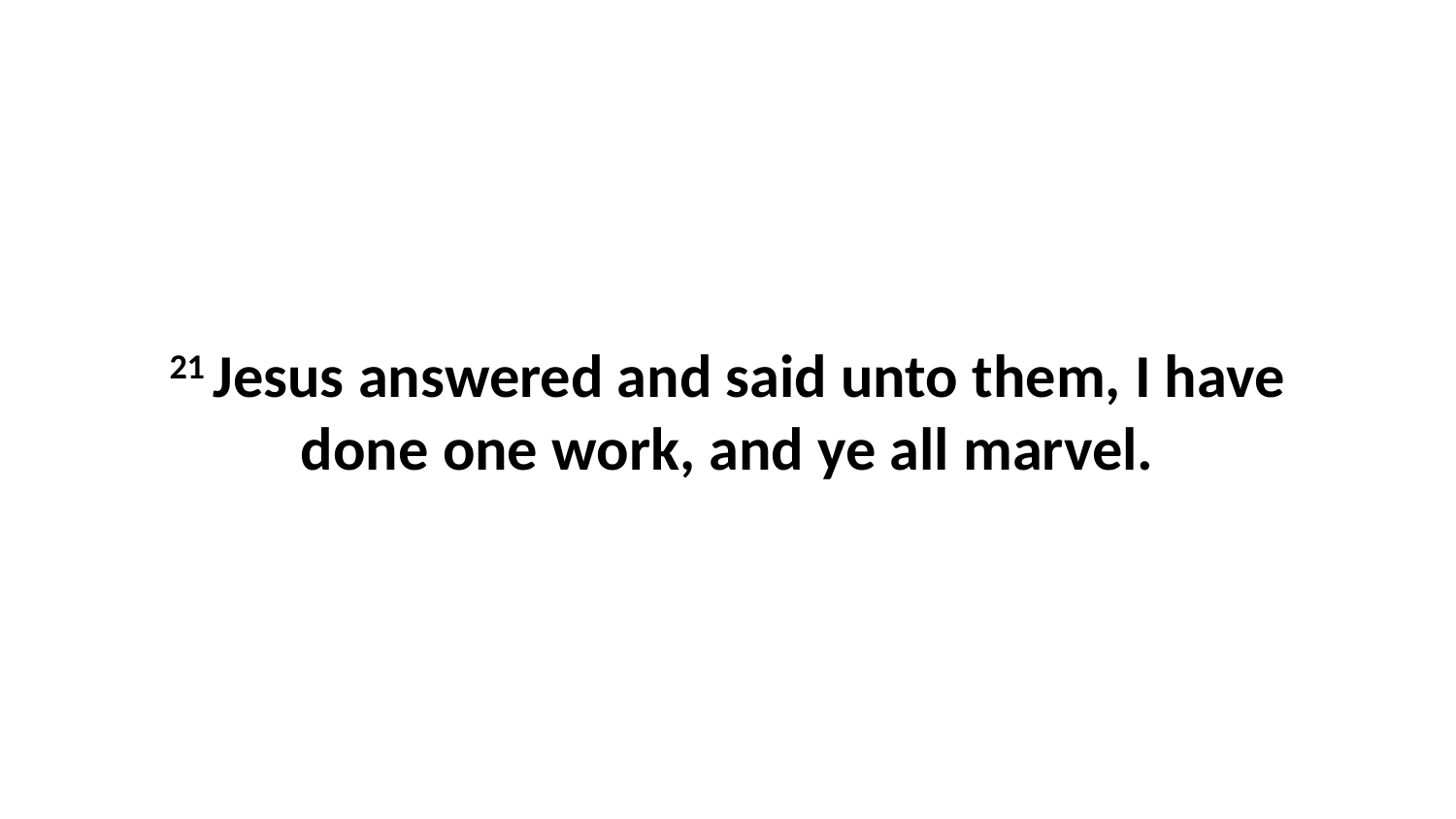

21 Jesus answered and said unto them, I have done one work, and ye all marvel.